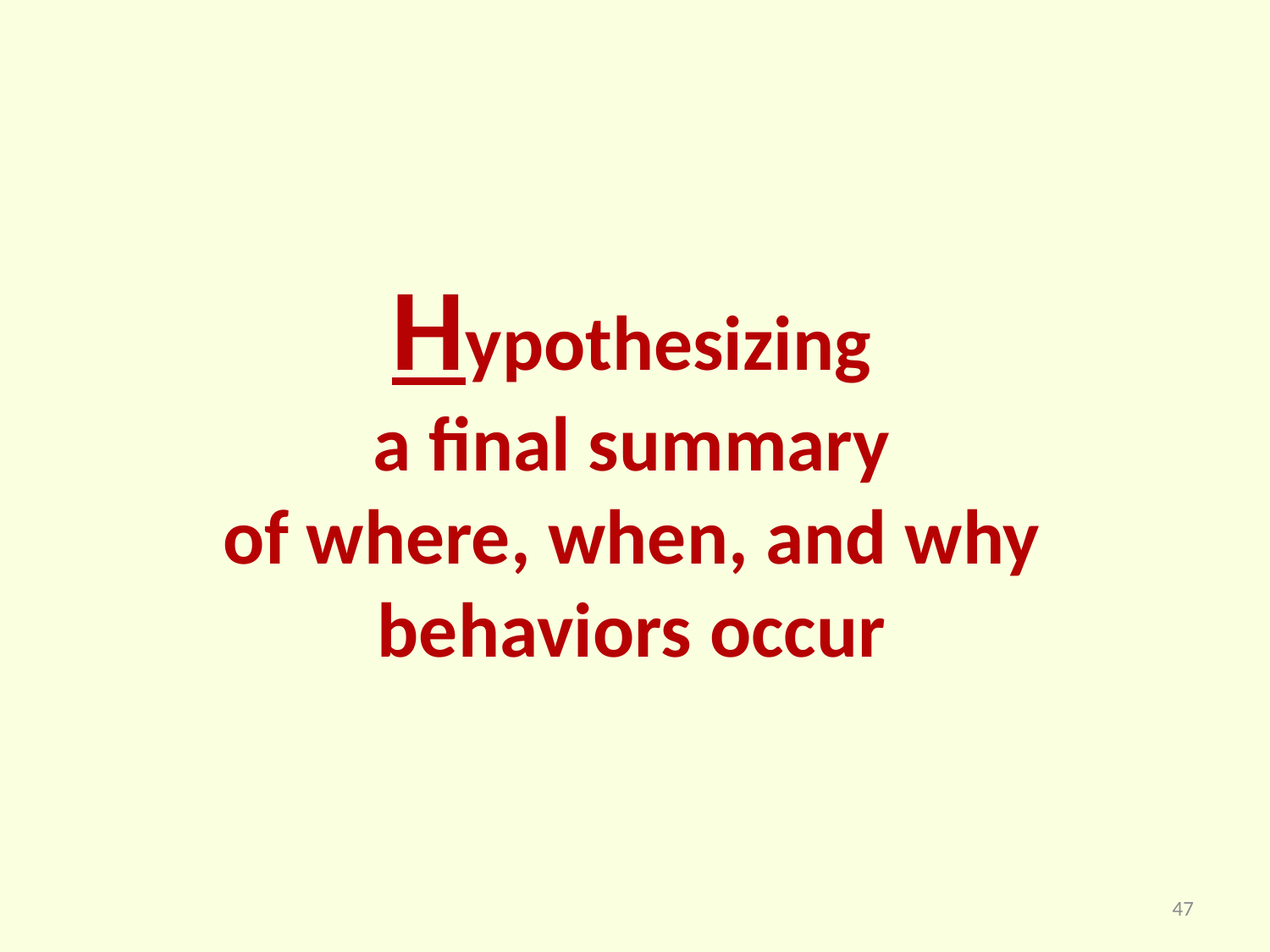

# Hypothesizing a final summary of where, when, and why behaviors occur
47